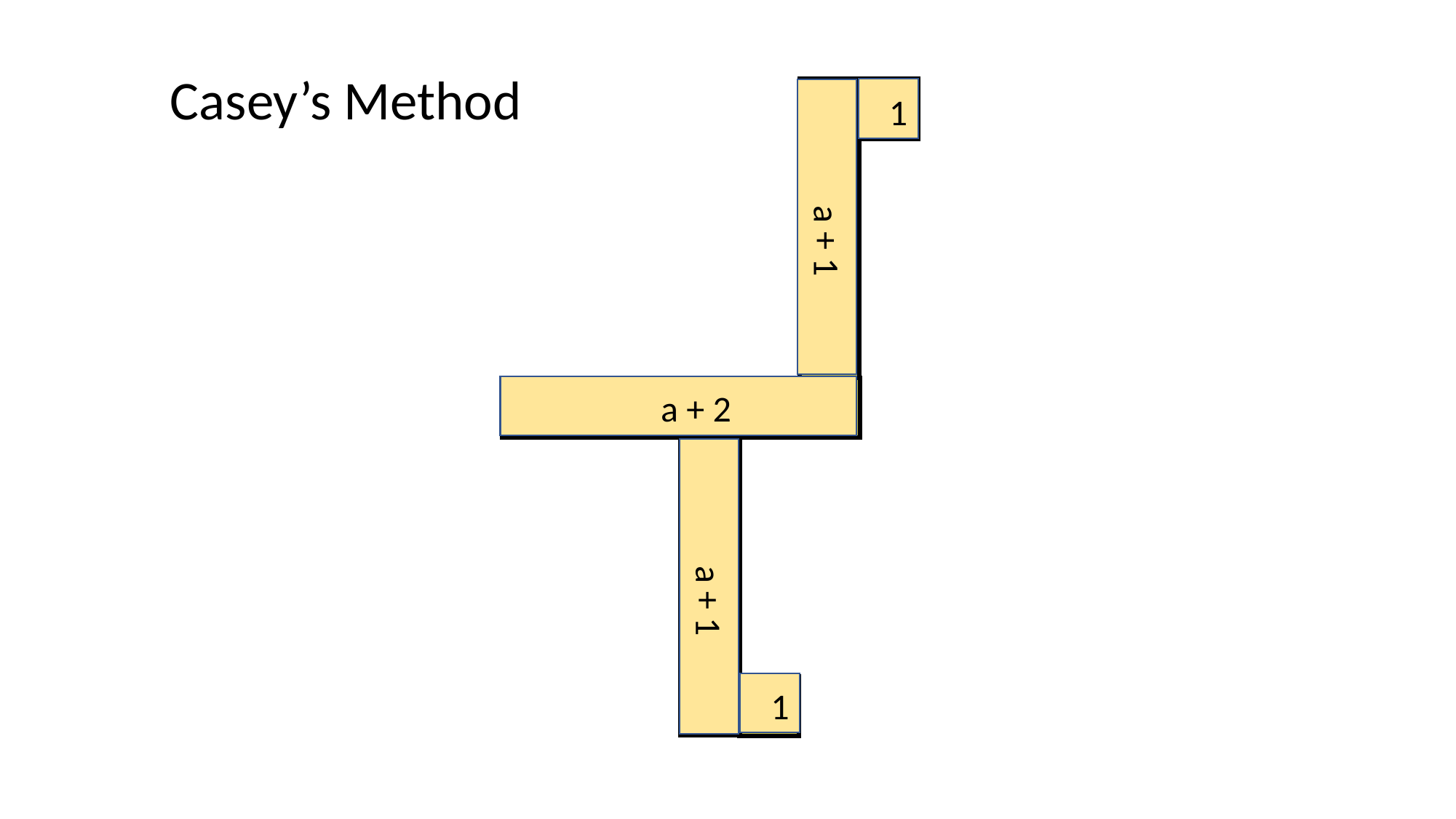

Casey’s Method

1

a + 1

a + 2

a + 1

1